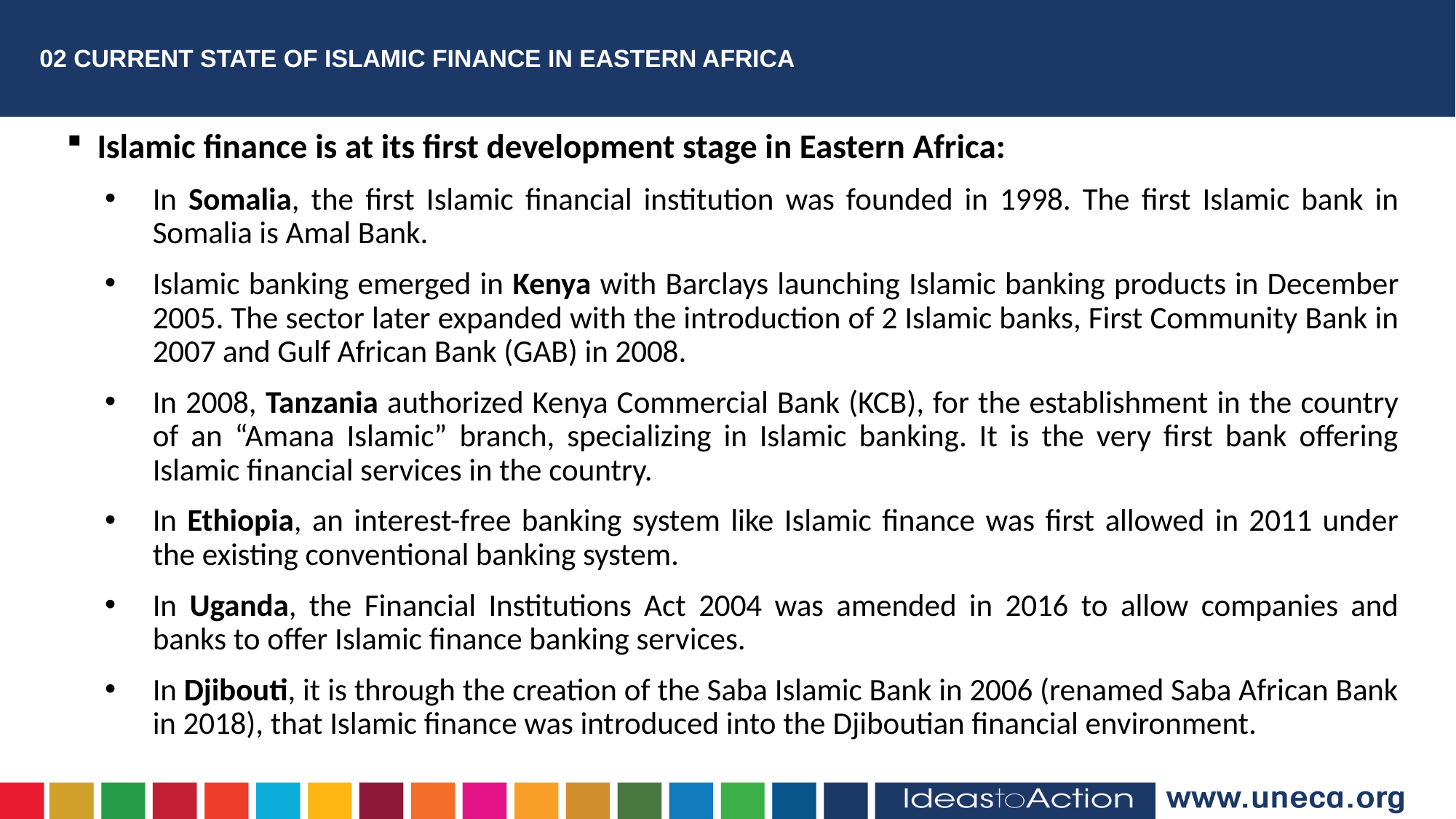

# 02 CURRENT STATE OF ISLAMIC FINANCE IN EASTERN AFRICA
Islamic finance is at its first development stage in Eastern Africa:
In Somalia, the first Islamic financial institution was founded in 1998. The first Islamic bank in Somalia is Amal Bank.
Islamic banking emerged in Kenya with Barclays launching Islamic banking products in December 2005. The sector later expanded with the introduction of 2 Islamic banks, First Community Bank in 2007 and Gulf African Bank (GAB) in 2008.
In 2008, Tanzania authorized Kenya Commercial Bank (KCB), for the establishment in the country of an “Amana Islamic” branch, specializing in Islamic banking. It is the very first bank offering Islamic financial services in the country.
In Ethiopia, an interest-free banking system like Islamic finance was first allowed in 2011 under the existing conventional banking system.
In Uganda, the Financial Institutions Act 2004 was amended in 2016 to allow companies and banks to offer Islamic finance banking services.
In Djibouti, it is through the creation of the Saba Islamic Bank in 2006 (renamed Saba African Bank in 2018), that Islamic finance was introduced into the Djiboutian financial environment.